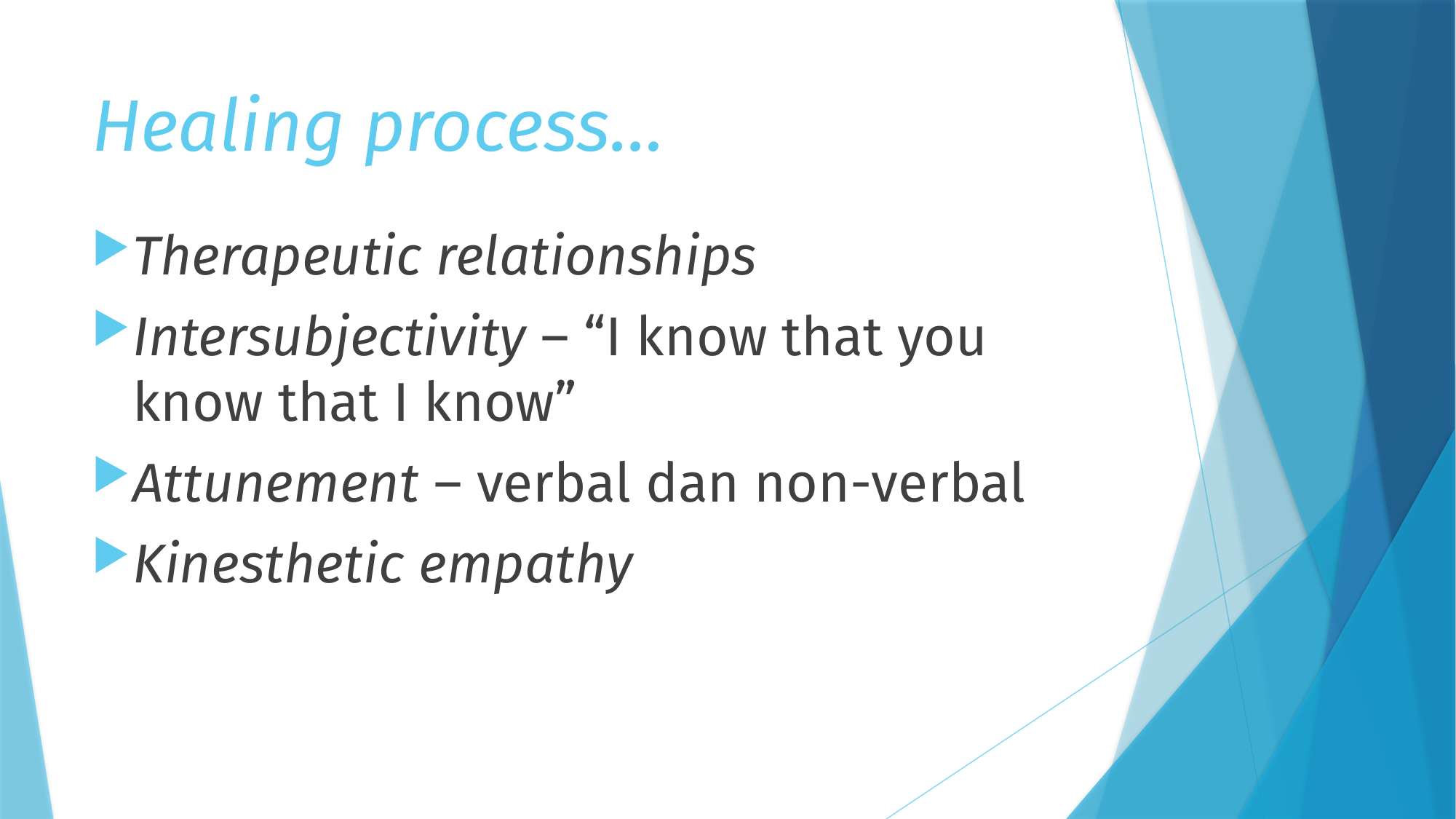

# Healing process…
Therapeutic relationships
Intersubjectivity – “I know that you know that I know”
Attunement – verbal dan non-verbal
Kinesthetic empathy